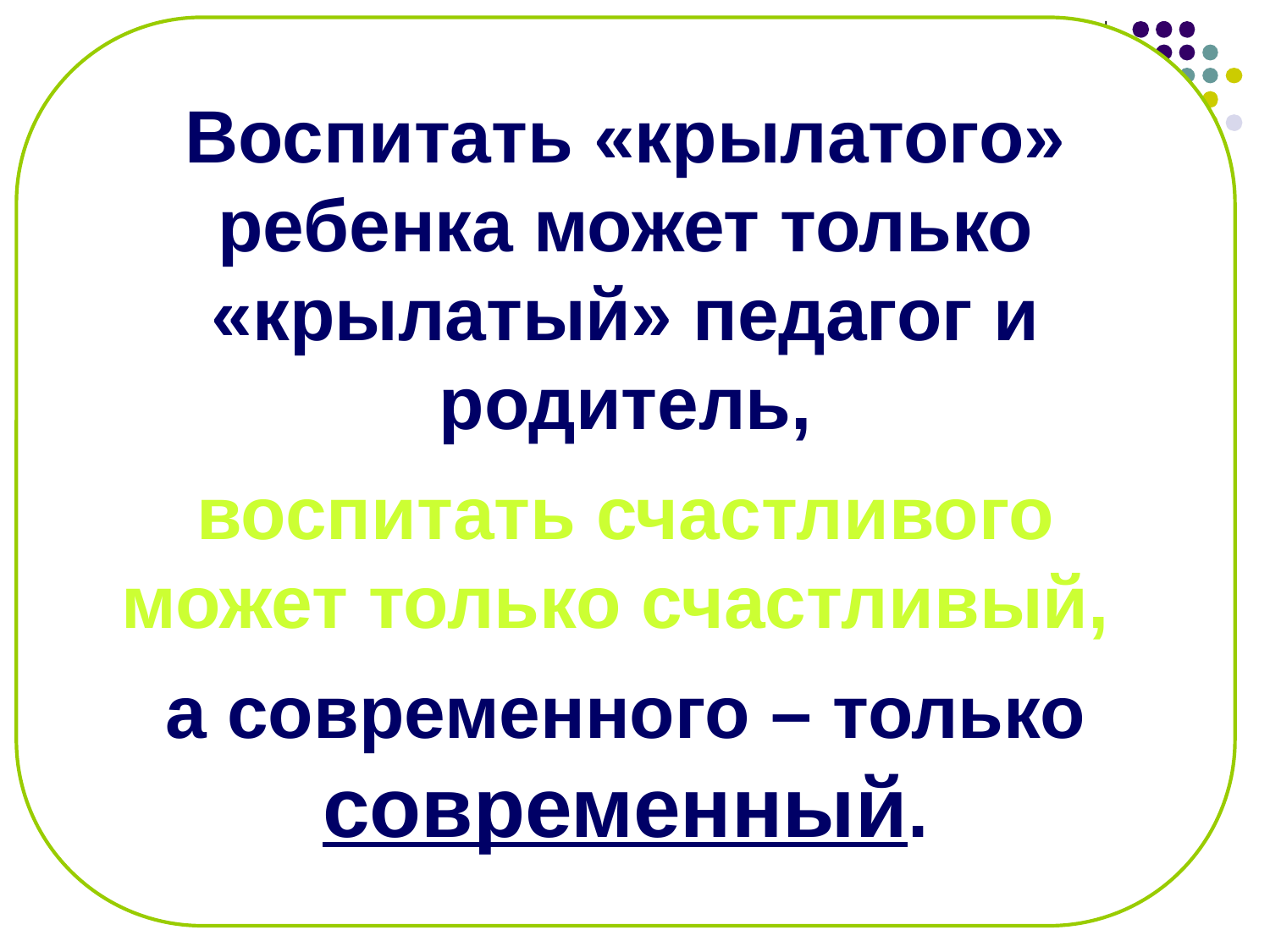

Воспитать «крылатого» ребенка может только «крылатый» педагог и родитель,

воспитать счастливого может только счастливый,

а современного – только современный.